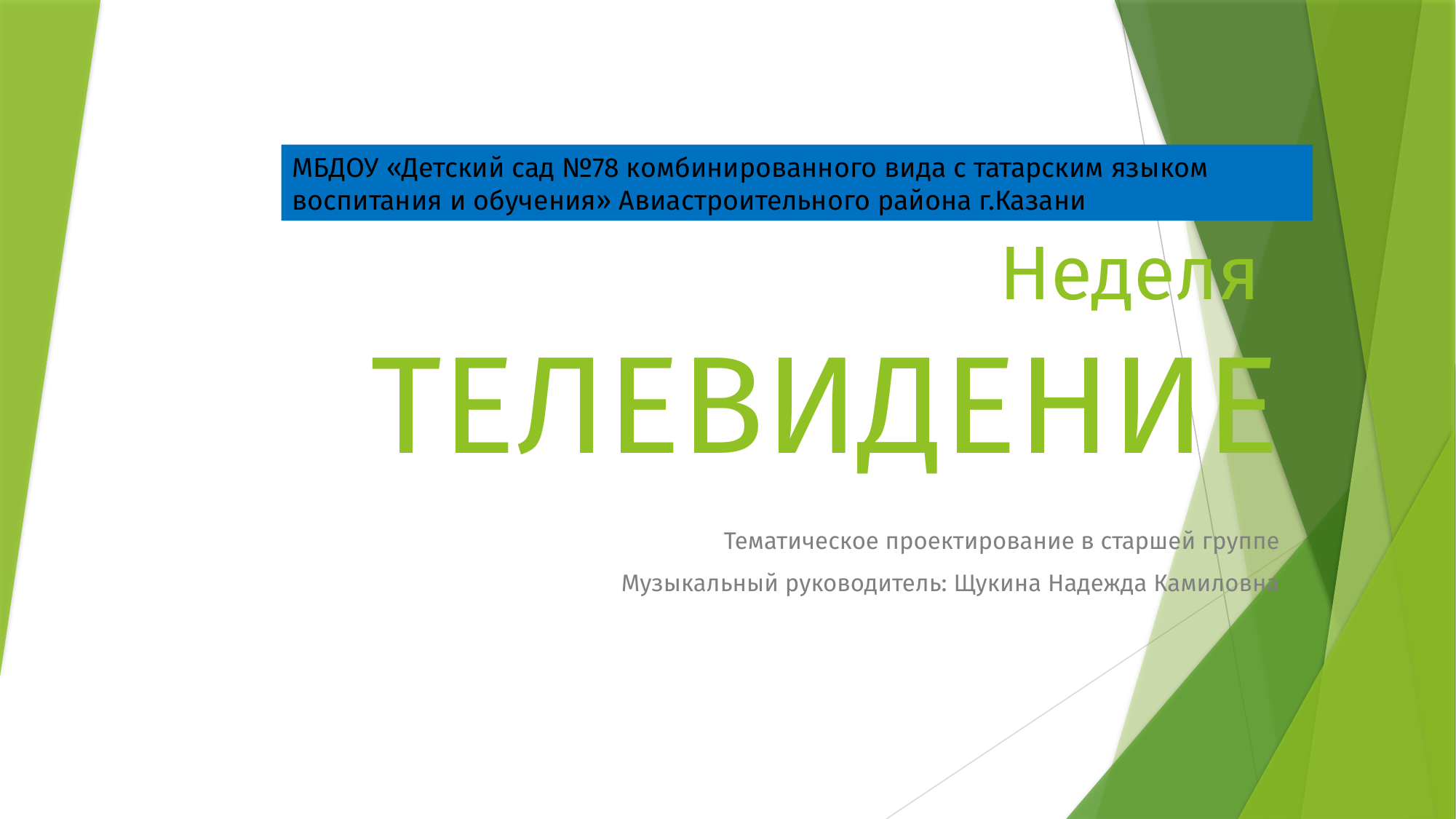

МБДОУ «Детский сад №78 комбинированного вида с татарским языком воспитания и обучения» Авиастроительного района г.Казани
# Неделя ТЕЛЕВИДЕНИЕ
Тематическое проектирование в старшей группе
Музыкальный руководитель: Щукина Надежда Камиловна